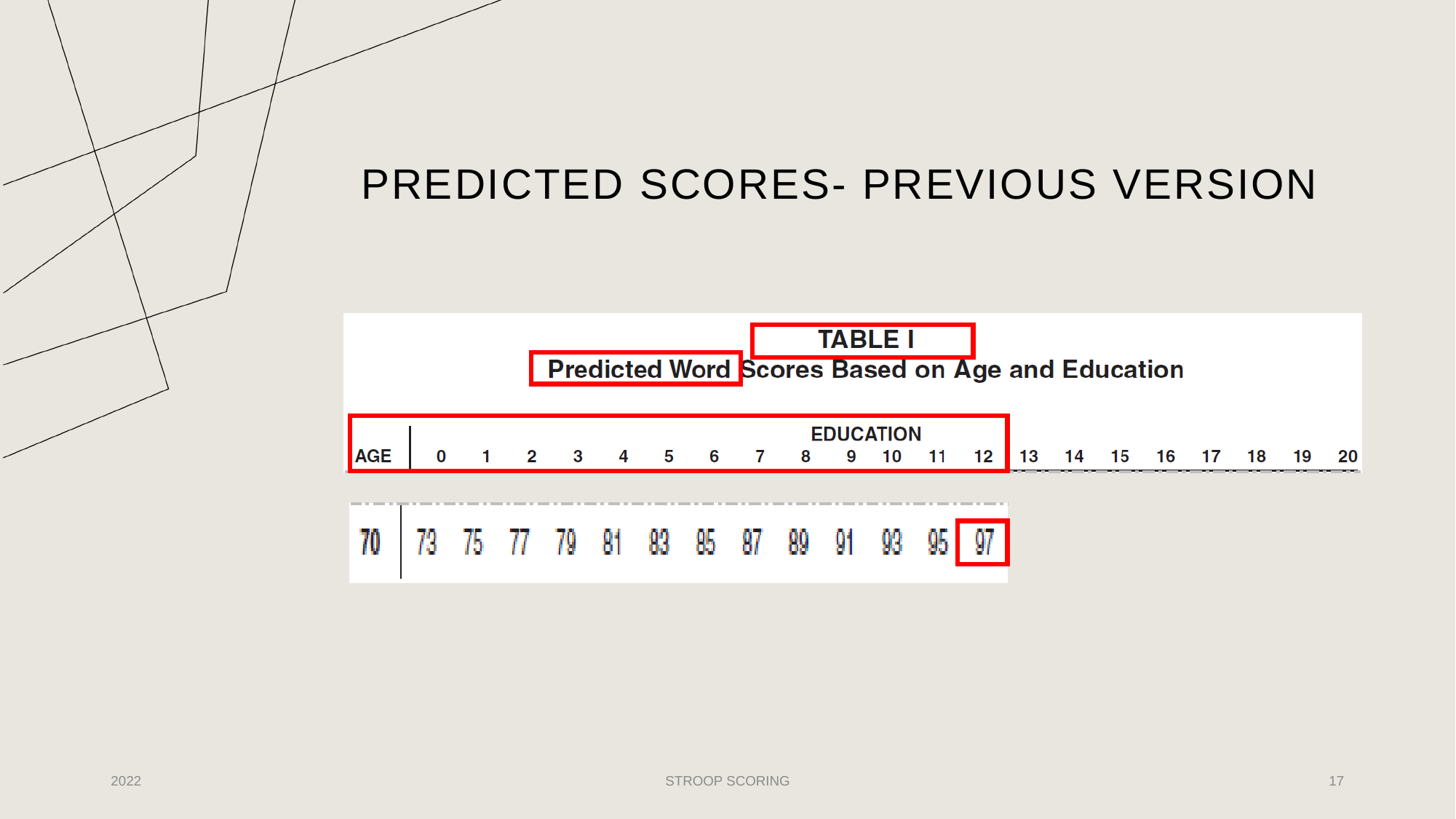

# Predicted scores- previous version
|  |
| --- |

|  |
| --- |

2022
STROOP SCORING
17